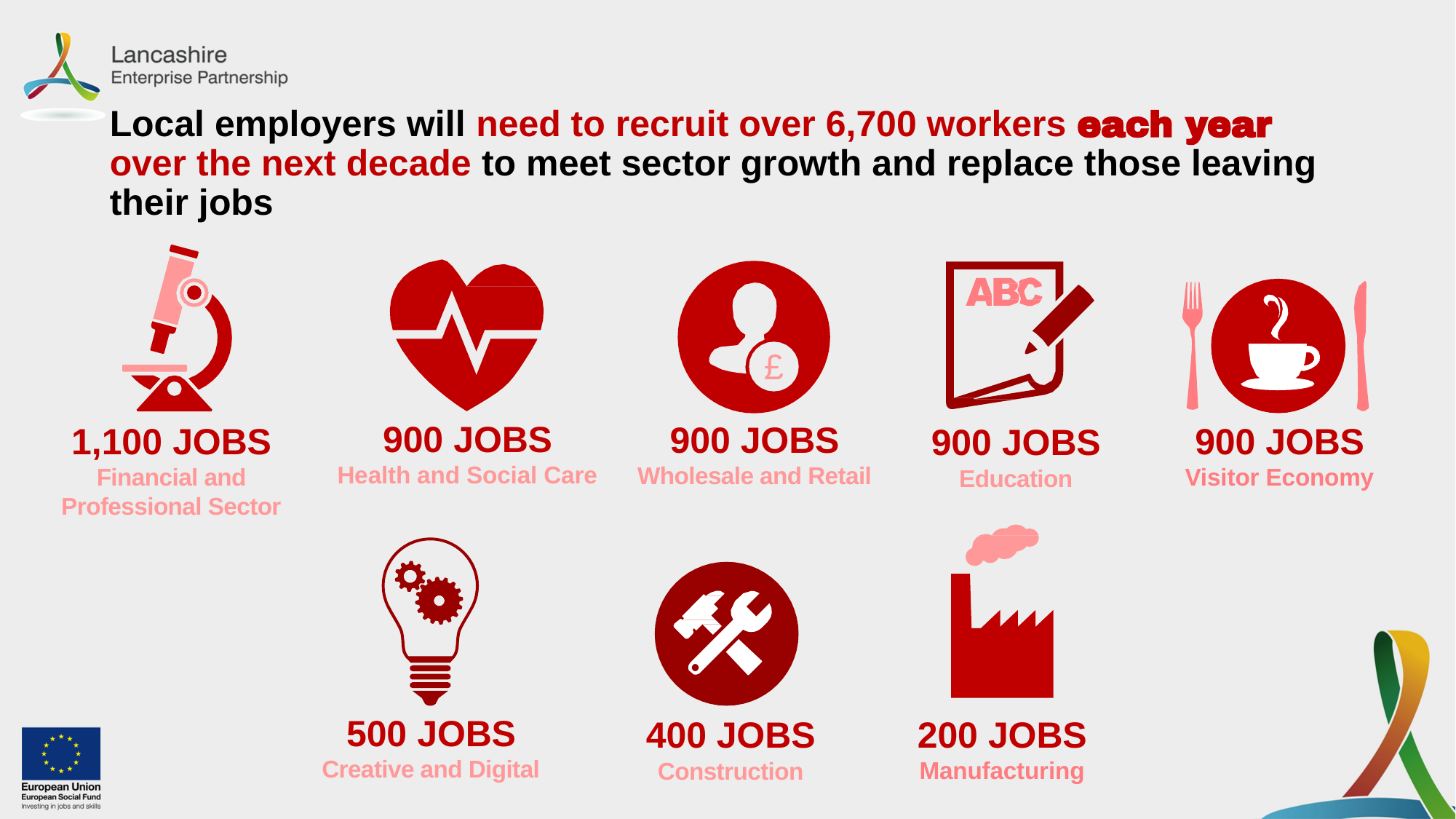

# Local employers will need to recruit over 6,700 workers each year over the next decade to meet sector growth and replace those leaving their jobs

£

900 JOBS
Health and Social Care
900 JOBS
Wholesale and Retail
1,100 JOBS
Financial and Professional Sector
900 JOBS
Visitor Economy
900 JOBS
Education

500 JOBS
Creative and Digital
200 JOBS
Manufacturing
400 JOBS
Construction